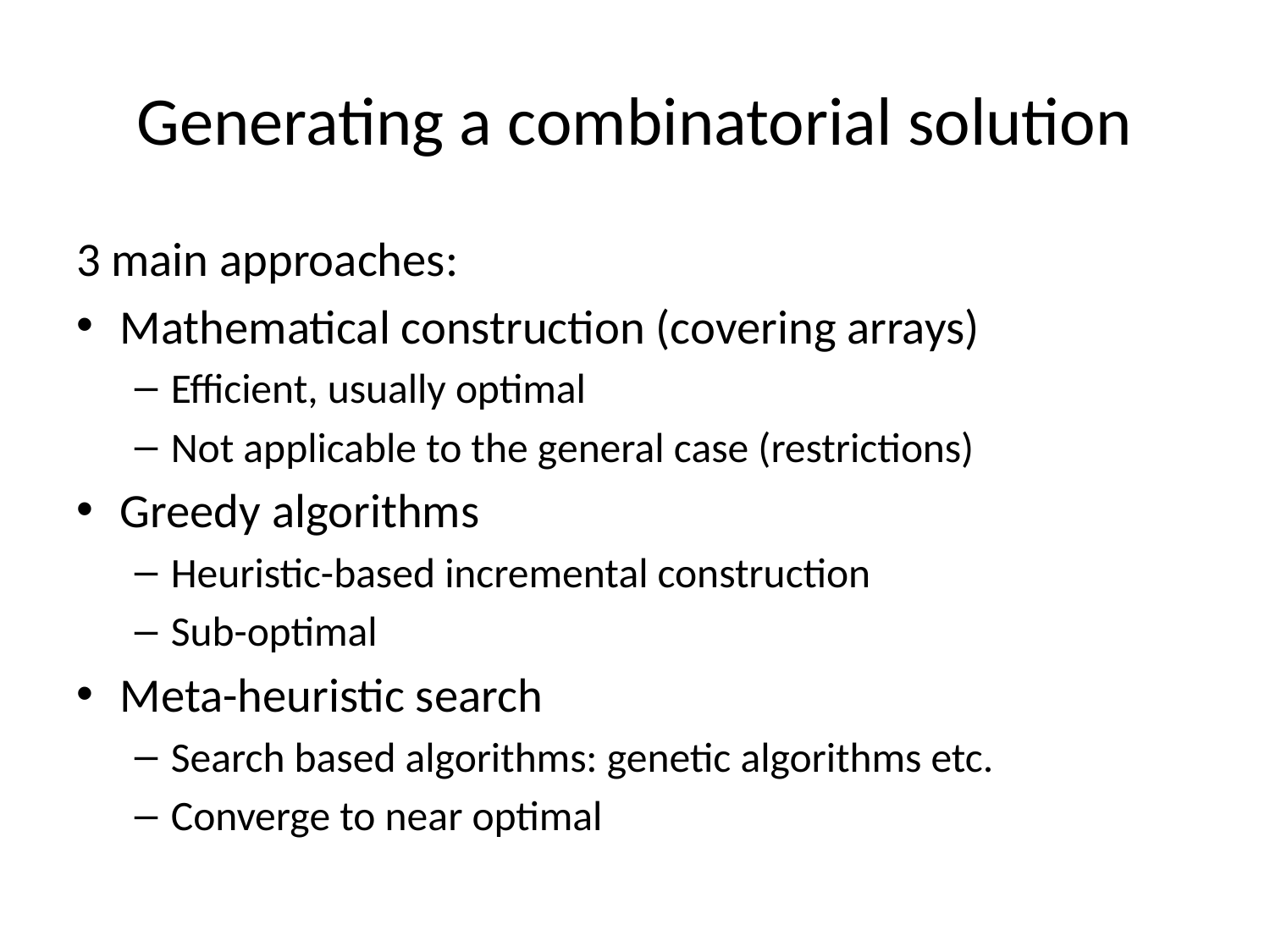

# Generating a combinatorial solution
3 main approaches:
Mathematical construction (covering arrays)
Efficient, usually optimal
Not applicable to the general case (restrictions)
Greedy algorithms
Heuristic-based incremental construction
Sub-optimal
Meta-heuristic search
Search based algorithms: genetic algorithms etc.
Converge to near optimal